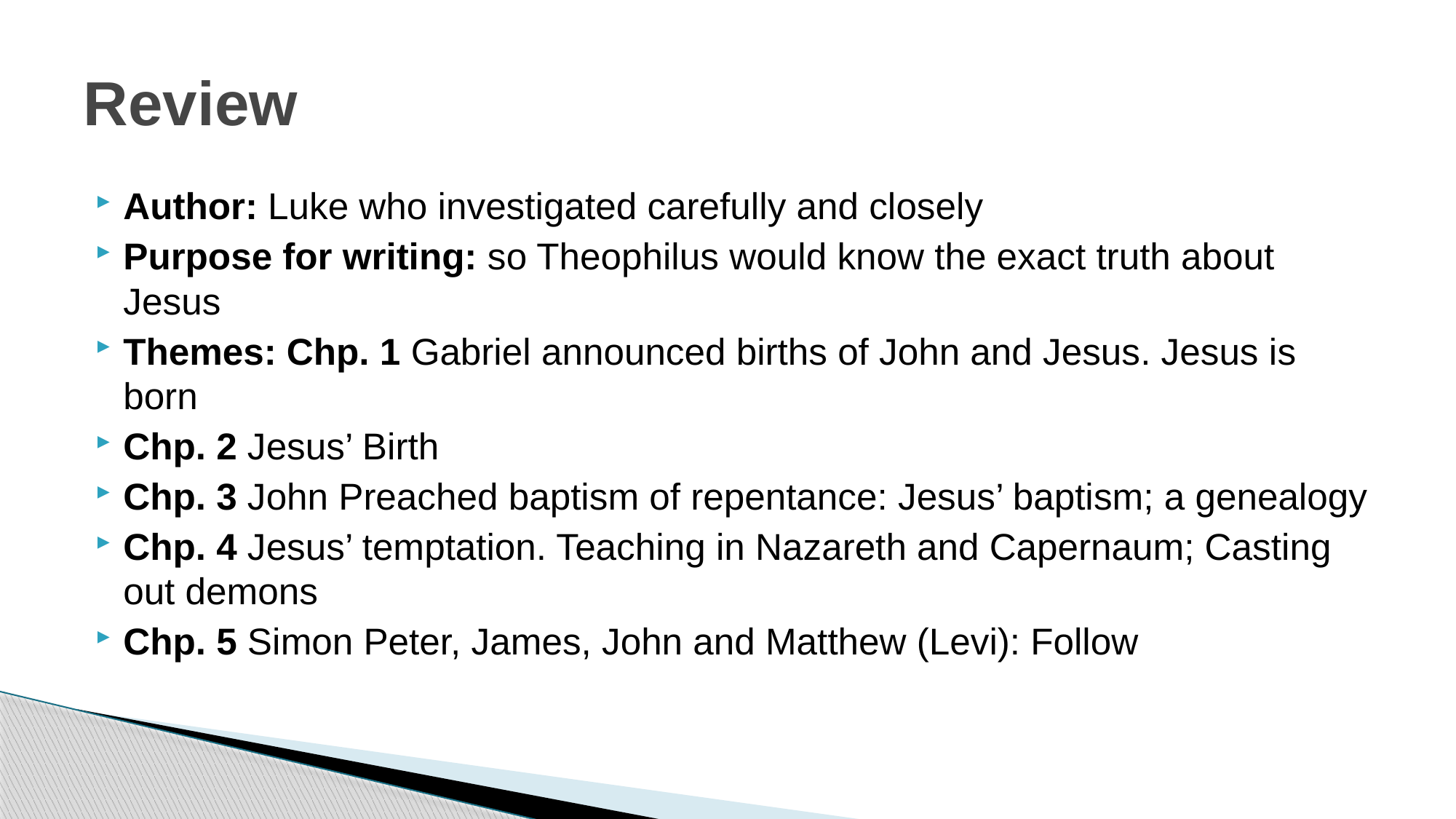

# Review
Author: Luke who investigated carefully and closely
Purpose for writing: so Theophilus would know the exact truth about Jesus
Themes: Chp. 1 Gabriel announced births of John and Jesus. Jesus is born
Chp. 2 Jesus’ Birth
Chp. 3 John Preached baptism of repentance: Jesus’ baptism; a genealogy
Chp. 4 Jesus’ temptation. Teaching in Nazareth and Capernaum; Casting out demons
Chp. 5 Simon Peter, James, John and Matthew (Levi): Follow